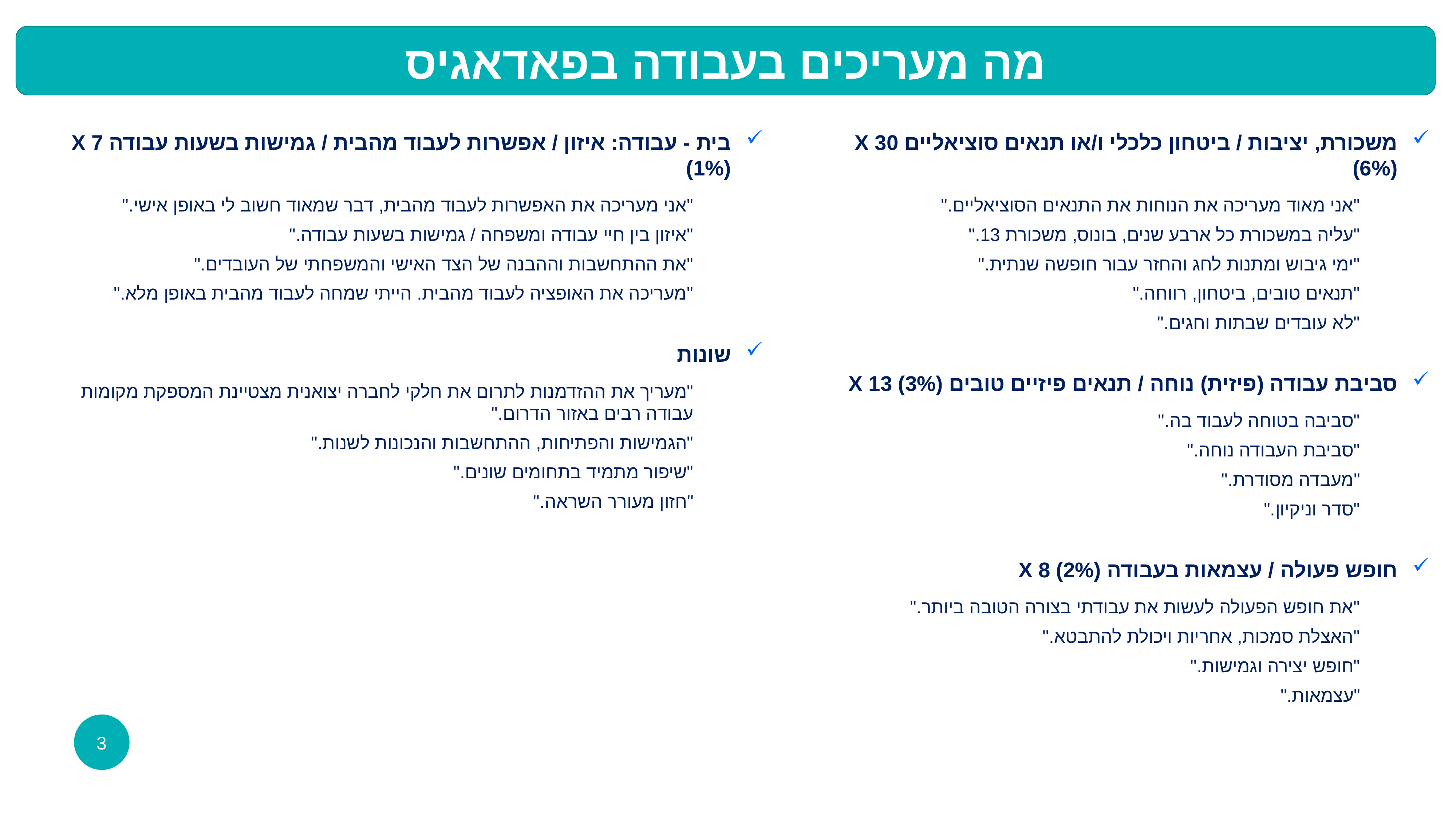

מה מעריכים בעבודה בפאדאגיס
בית - עבודה: איזון / אפשרות לעבוד מהבית / גמישות בשעות עבודה X 7 (1%)
"אני מעריכה את האפשרות לעבוד מהבית, דבר שמאוד חשוב לי באופן אישי."
"איזון בין חיי עבודה ומשפחה / גמישות בשעות עבודה."
"את ההתחשבות וההבנה של הצד האישי והמשפחתי של העובדים."
"מעריכה את האופציה לעבוד מהבית. הייתי שמחה לעבוד מהבית באופן מלא."

שונות
"מעריך את ההזדמנות לתרום את חלקי לחברה יצואנית מצטיינת המספקת מקומות עבודה רבים באזור הדרום."
"הגמישות והפתיחות, ההתחשבות והנכונות לשנות."
"שיפור מתמיד בתחומים שונים."
"חזון מעורר השראה."

משכורת, יציבות / ביטחון כלכלי ו/או תנאים סוציאליים X 30 (6%)
"אני מאוד מעריכה את הנוחות את התנאים הסוציאליים."
"עליה במשכורת כל ארבע שנים, בונוס, משכורת 13."
"ימי גיבוש ומתנות לחג והחזר עבור חופשה שנתית."
"תנאים טובים, ביטחון, רווחה."
"לא עובדים שבתות וחגים."

סביבת עבודה (פיזית) נוחה / תנאים פיזיים טובים X 13 (3%)
"סביבה בטוחה לעבוד בה."
"סביבת העבודה נוחה."
"מעבדה מסודרת."
"סדר וניקיון."

חופש פעולה / עצמאות בעבודה X 8 (2%)
"את חופש הפעולה לעשות את עבודתי בצורה הטובה ביותר."
"האצלת סמכות, אחריות ויכולת להתבטא."
"חופש יצירה וגמישות."
"עצמאות."